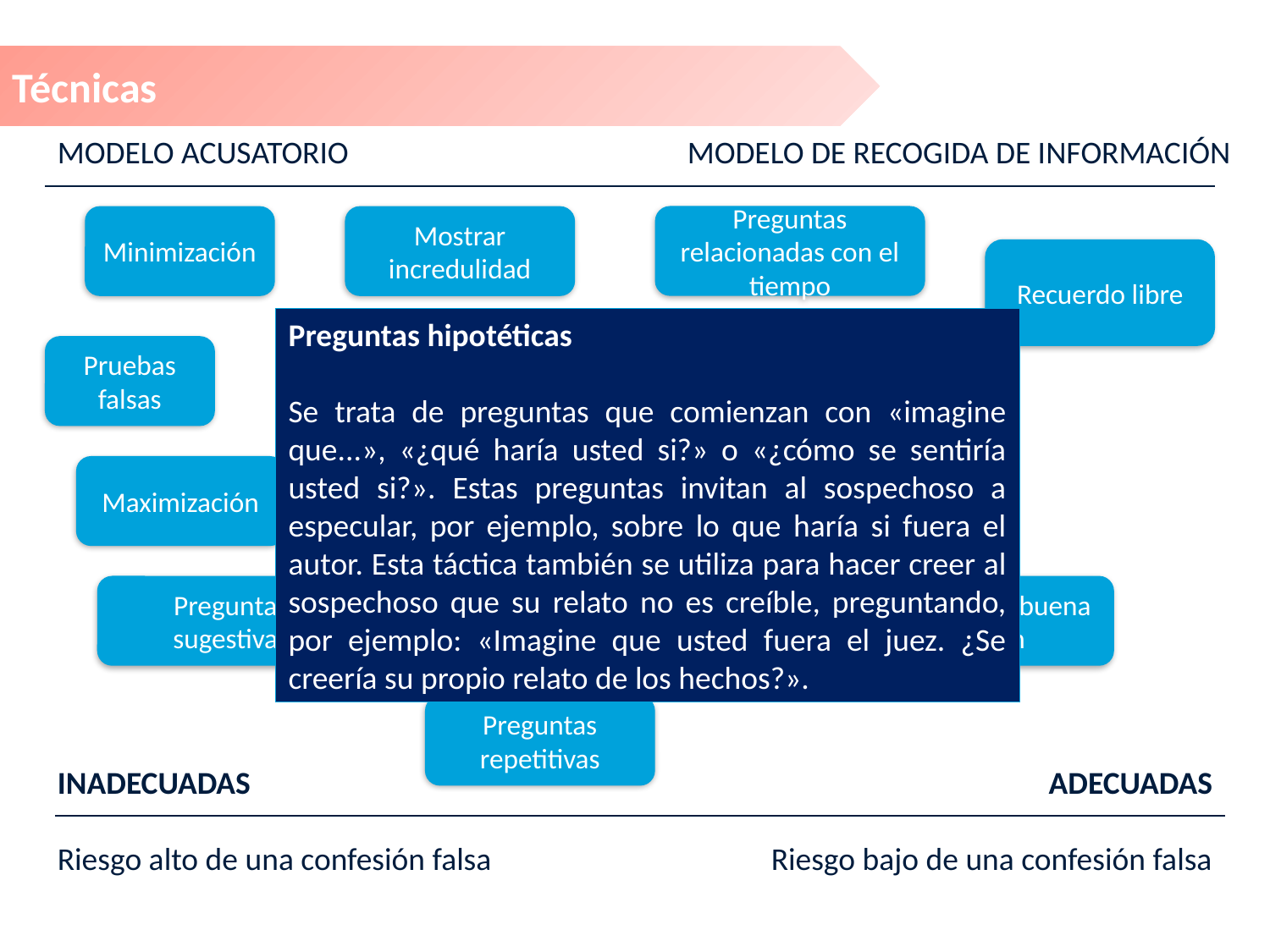

Técnicas
MODELO ACUSATORIO
MODELO DE RECOGIDA DE INFORMACIÓN
Preguntas relacionadas con el tiempo
Minimización
Mostrar incredulidad
Recuerdo libre
Pruebas falsas
Falsas promesas
Mostrar las pruebas existentes
Examinar incoherencias
Maximización
Preguntas hipotéticas
Preguntas sugestivas
Entablar una buena relación
Persuasión
Preguntas repetitivas
INADECUADAS

Riesgo alto de una confesión falsa
ADECUADAS

Riesgo bajo de una confesión falsa

Preguntas hipotéticas

Se trata de preguntas que comienzan con «imagine que...», «¿qué haría usted si?» o «¿cómo se sentiría usted si?». Estas preguntas invitan al sospechoso a especular, por ejemplo, sobre lo que haría si fuera el autor. Esta táctica también se utiliza para hacer creer al sospechoso que su relato no es creíble, preguntando, por ejemplo: «Imagine que usted fuera el juez. ¿Se creería su propio relato de los hechos?».